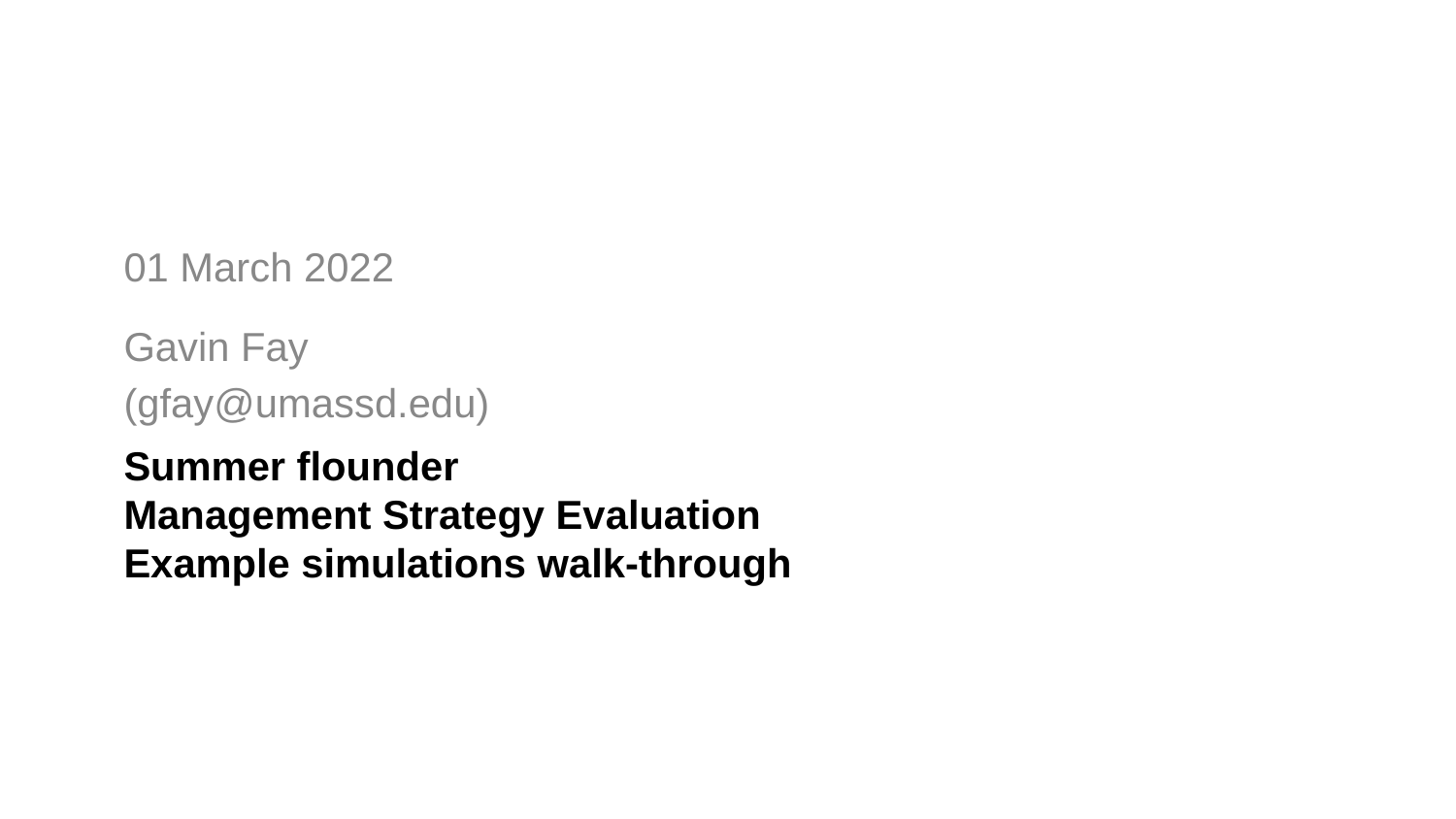

01 March 2022
Gavin Fay
(gfay@umassd.edu)
# Summer flounder Management Strategy Evaluation Example simulations walk-through